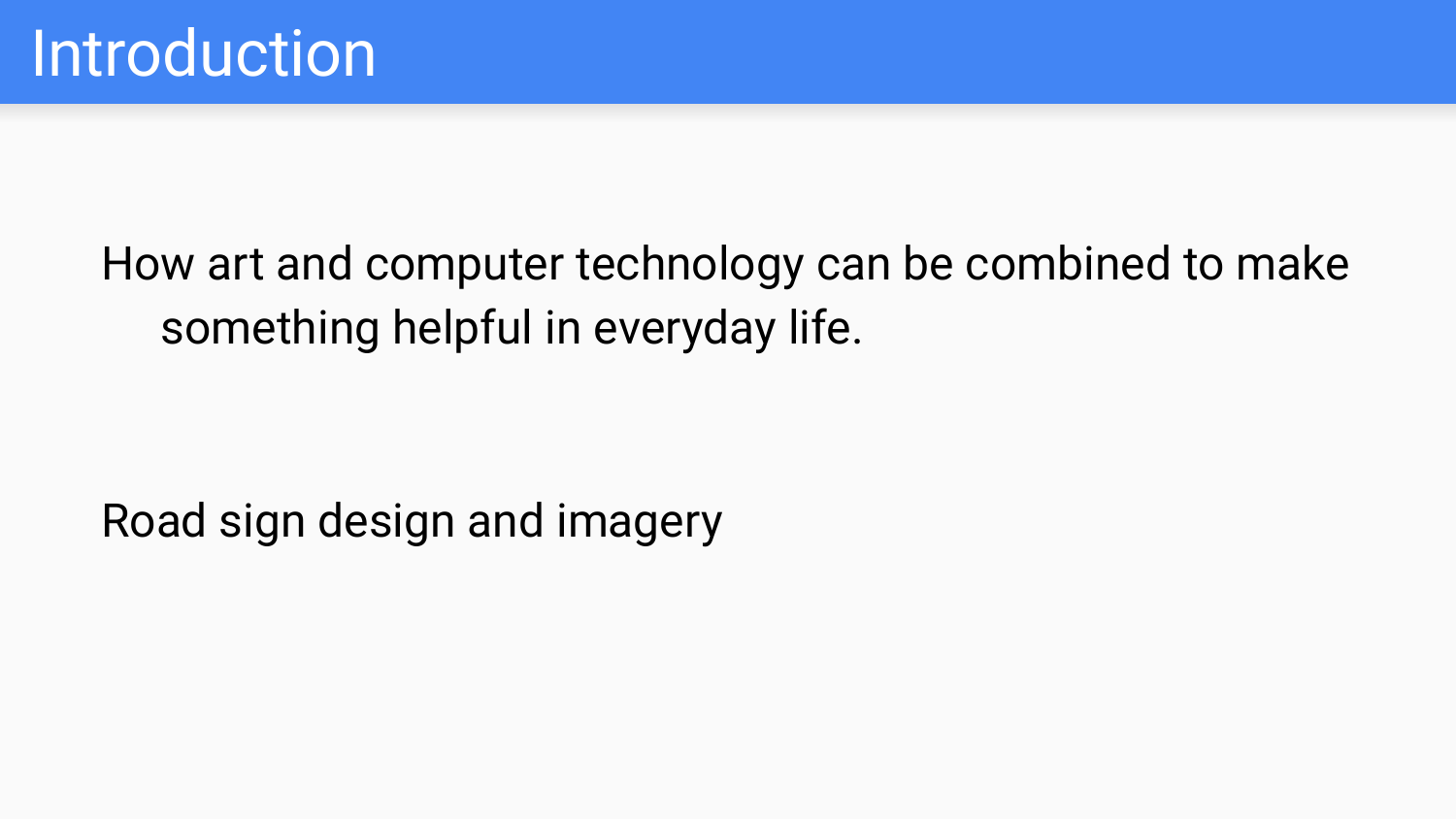

# Introduction
How art and computer technology can be combined to make something helpful in everyday life.

Road sign design and imagery